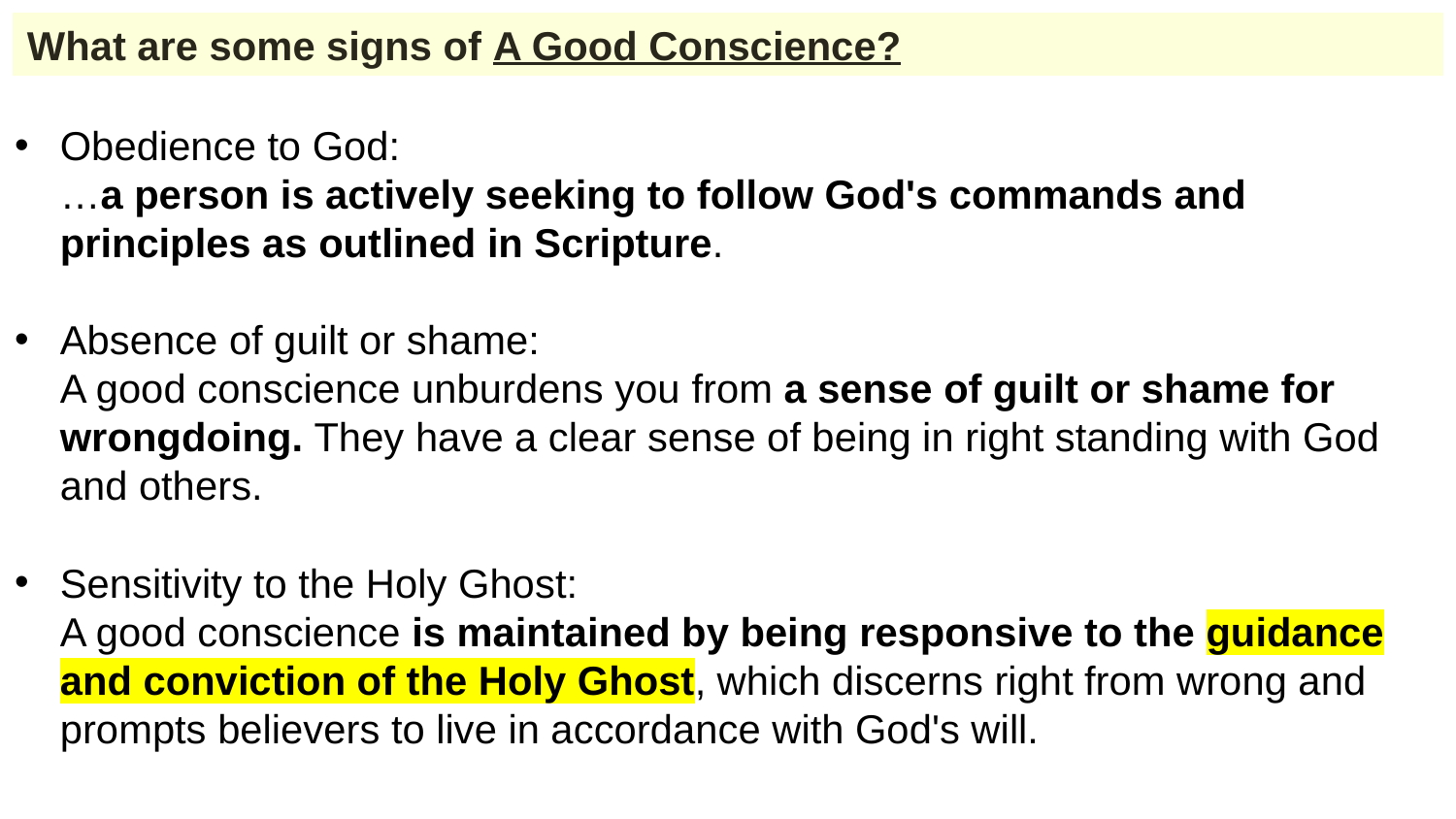

What are some signs of A Good Conscience?
Obedience to God:
…a person is actively seeking to follow God's commands and principles as outlined in Scripture.
Absence of guilt or shame:
A good conscience unburdens you from a sense of guilt or shame for wrongdoing. They have a clear sense of being in right standing with God and others.
Sensitivity to the Holy Ghost:
A good conscience is maintained by being responsive to the guidance and conviction of the Holy Ghost, which discerns right from wrong and prompts believers to live in accordance with God's will.